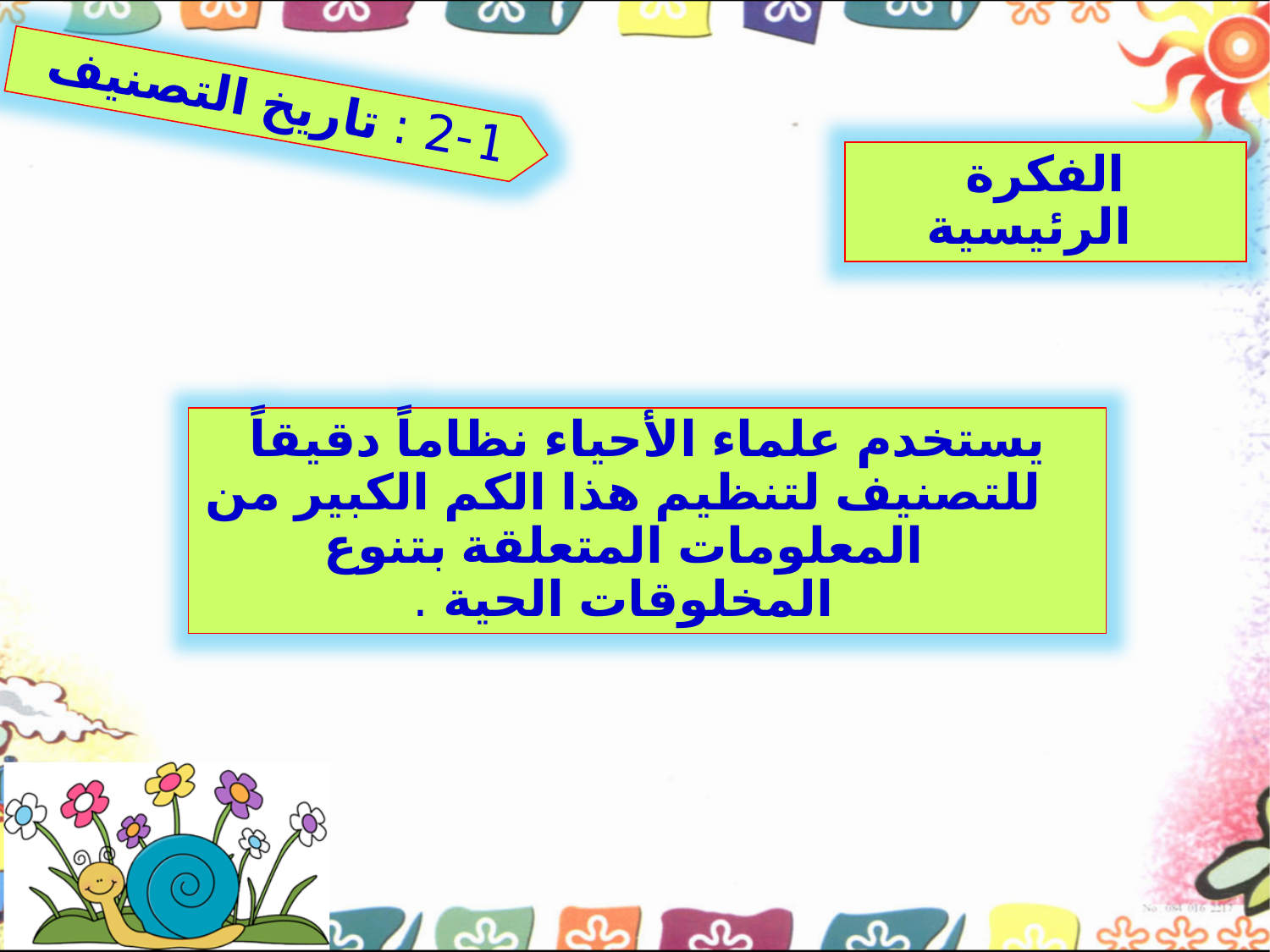

2-1 : تاريخ التصنيف
الفكرة الرئيسية
يستخدم علماء الأحياء نظاماً دقيقاً للتصنيف لتنظيم هذا الكم الكبير من المعلومات المتعلقة بتنوع المخلوقات الحية .